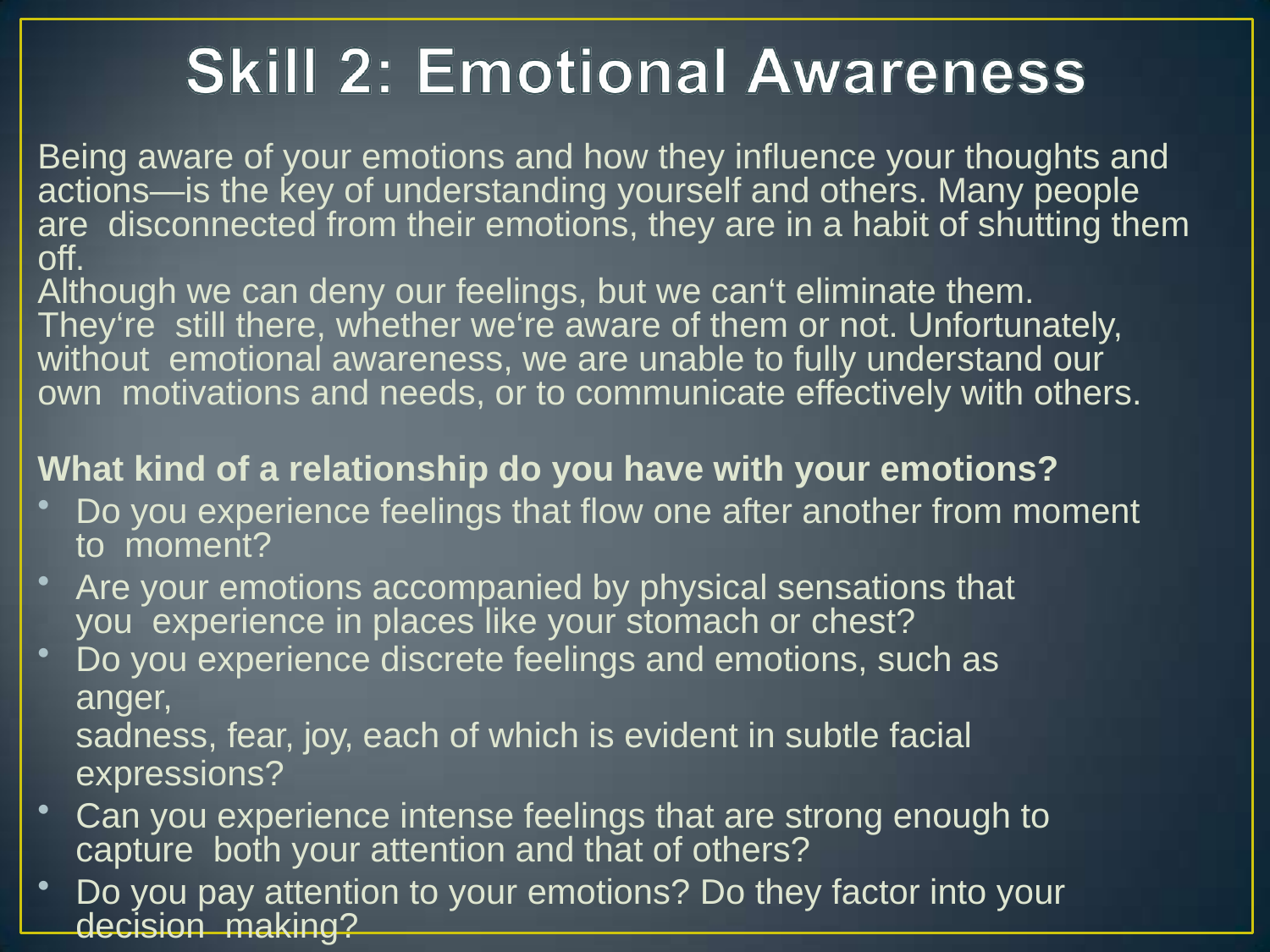

Being aware of your emotions and how they influence your thoughts and  actions—is the key of understanding yourself and others. Many people are  disconnected from their emotions, they are in a habit of shutting them off.
Although we can deny our feelings, but we can‘t eliminate them. They‘re  still there, whether we‘re aware of them or not. Unfortunately, without  emotional awareness, we are unable to fully understand our own  motivations and needs, or to communicate effectively with others.
What kind of a relationship do you have with your emotions?
Do you experience feelings that flow one after another from moment to  moment?
Are your emotions accompanied by physical sensations that you  experience in places like your stomach or chest?
Do you experience discrete feelings and emotions, such as anger,
sadness, fear, joy, each of which is evident in subtle facial expressions?
Can you experience intense feelings that are strong enough to capture  both your attention and that of others?
Do you pay attention to your emotions? Do they factor into your decision  making?

If any of these experiences are familiar, you must reconnect to your core  emotions, accept them, and become comfortable with them in order to be